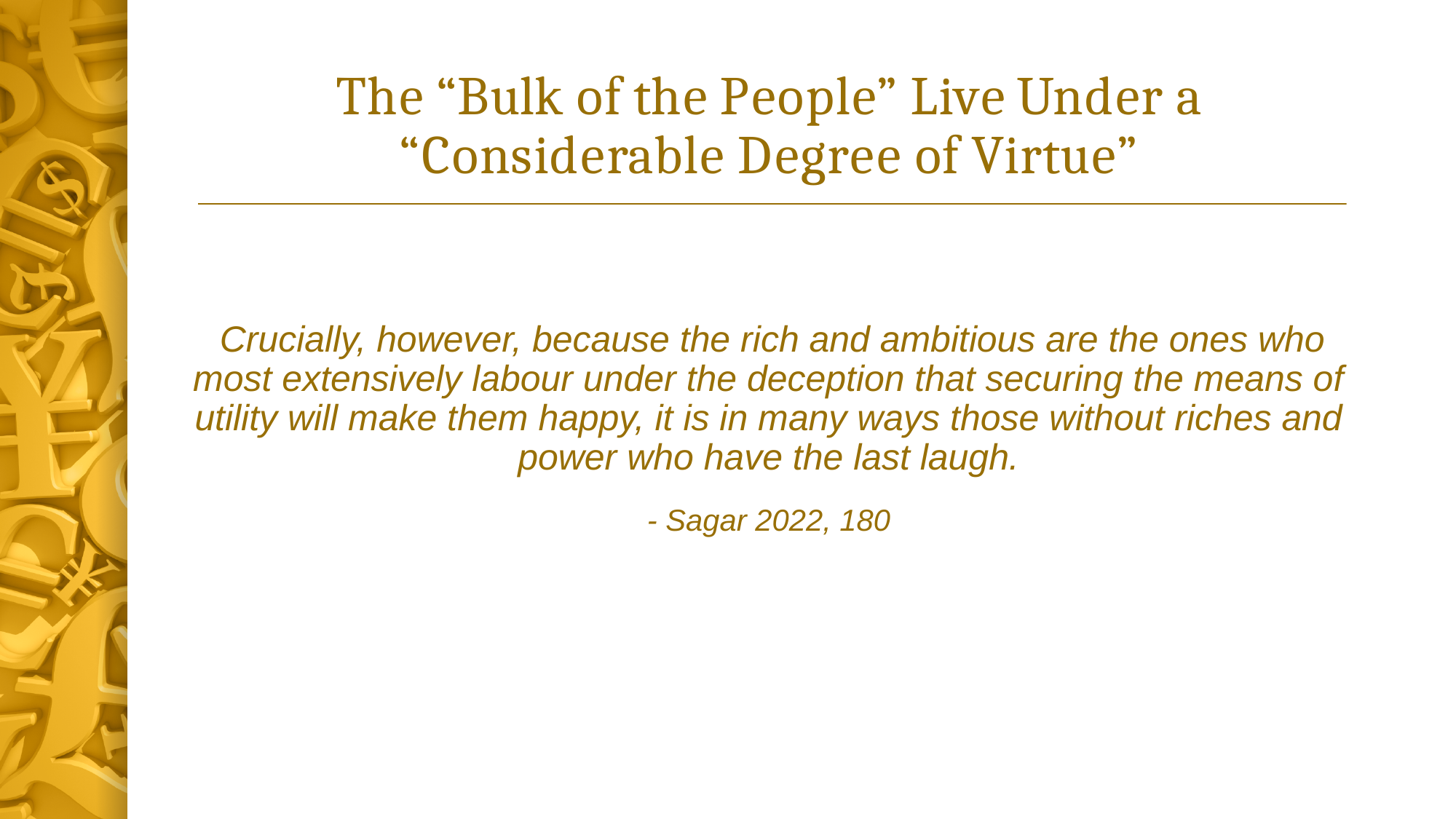

# The “Bulk of the People” Live Under a “Considerable Degree of Virtue”
 Crucially, however, because the rich and ambitious are the ones who most extensively labour under the deception that securing the means of utility will make them happy, it is in many ways those without riches and power who have the last laugh.
- Sagar 2022, 180